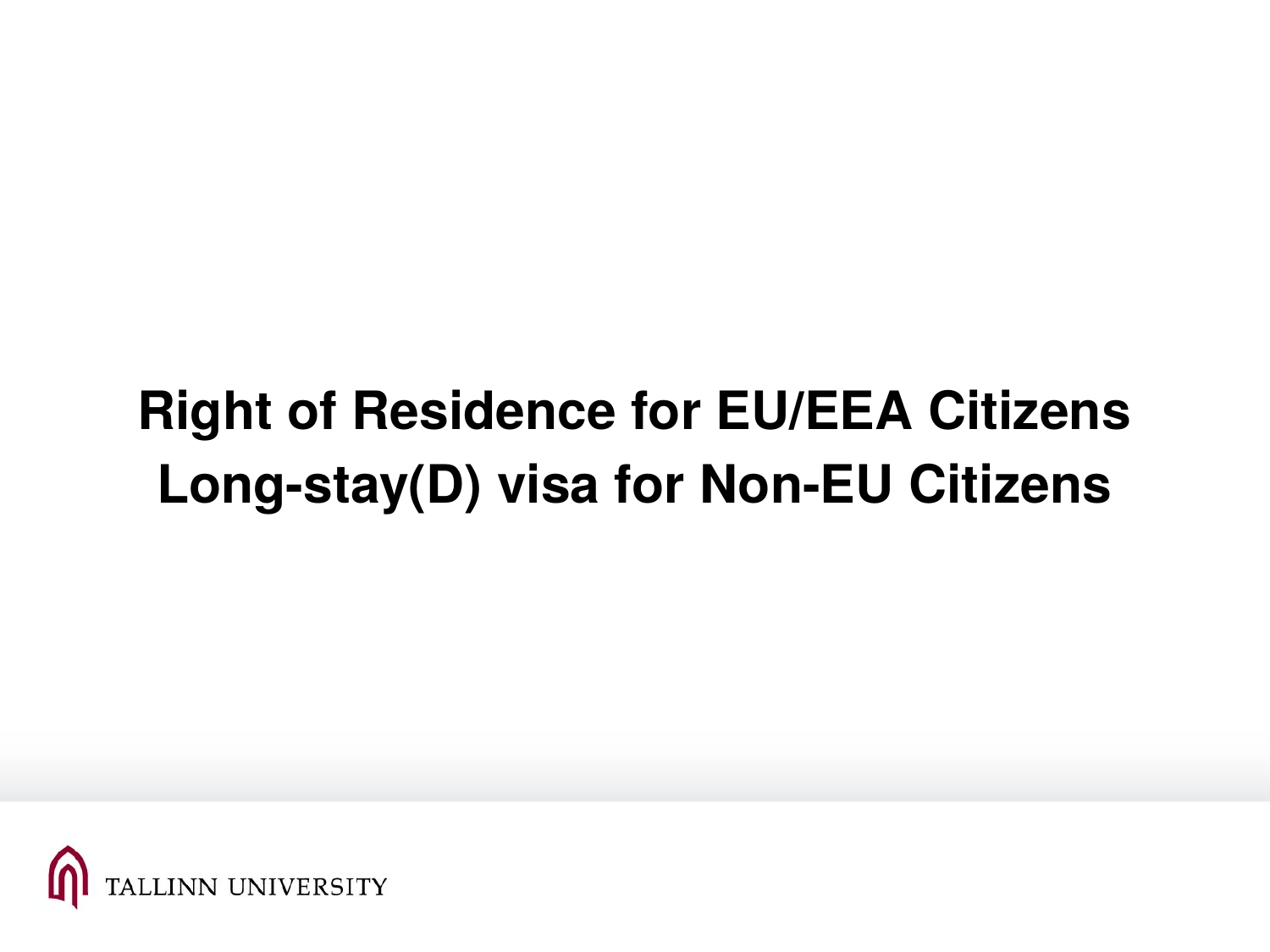

#

Right of Residence for EU/EEA Citizens
Long-stay(D) visa for Non-EU Citizens